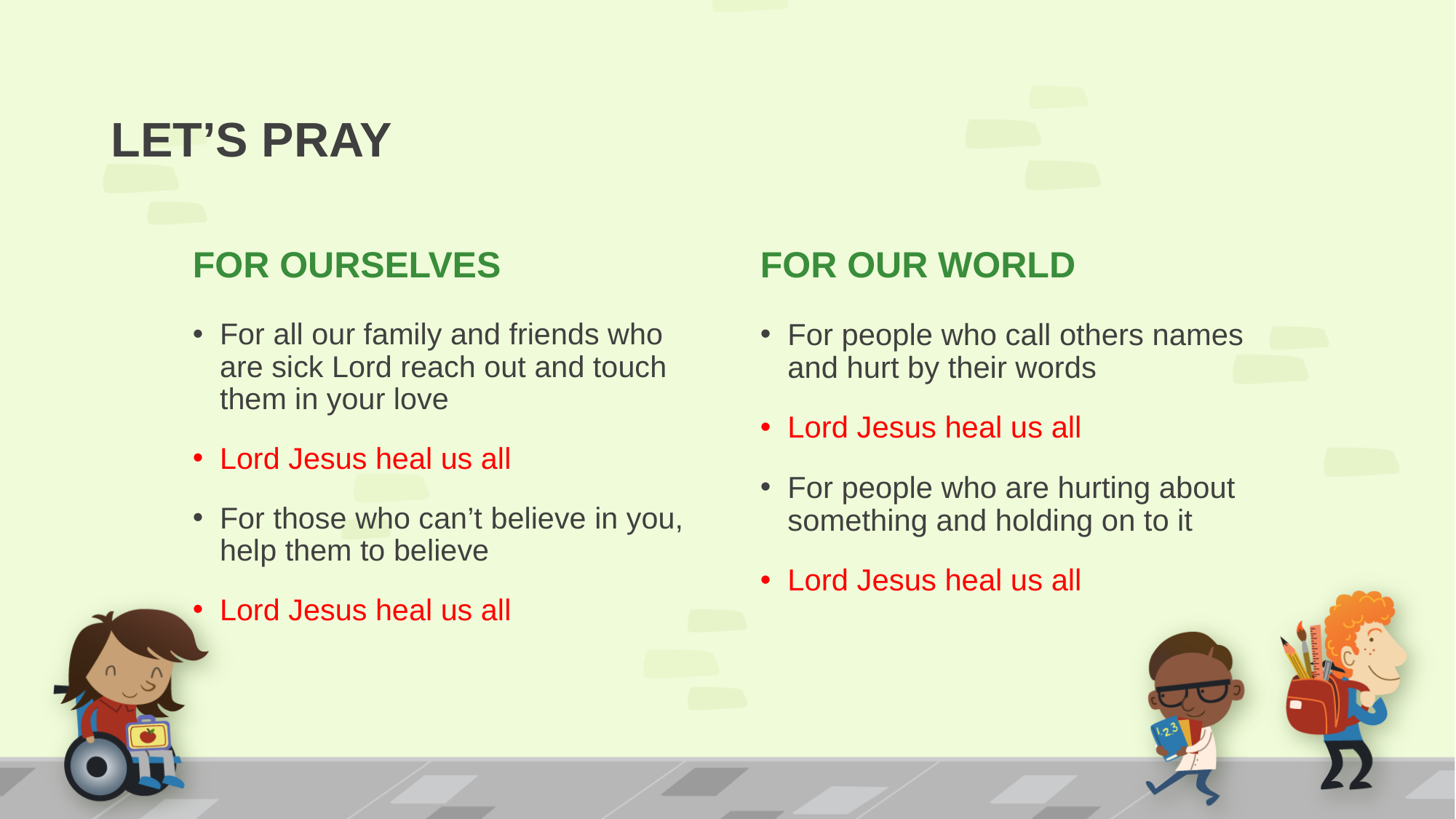

# LET’S PRAY
FOR OURSELVES
FOR OUR WORLD
For all our family and friends who are sick Lord reach out and touch them in your love
Lord Jesus heal us all
For those who can’t believe in you, help them to believe
Lord Jesus heal us all

For people who call others names and hurt by their words
Lord Jesus heal us all
For people who are hurting about something and holding on to it
Lord Jesus heal us all